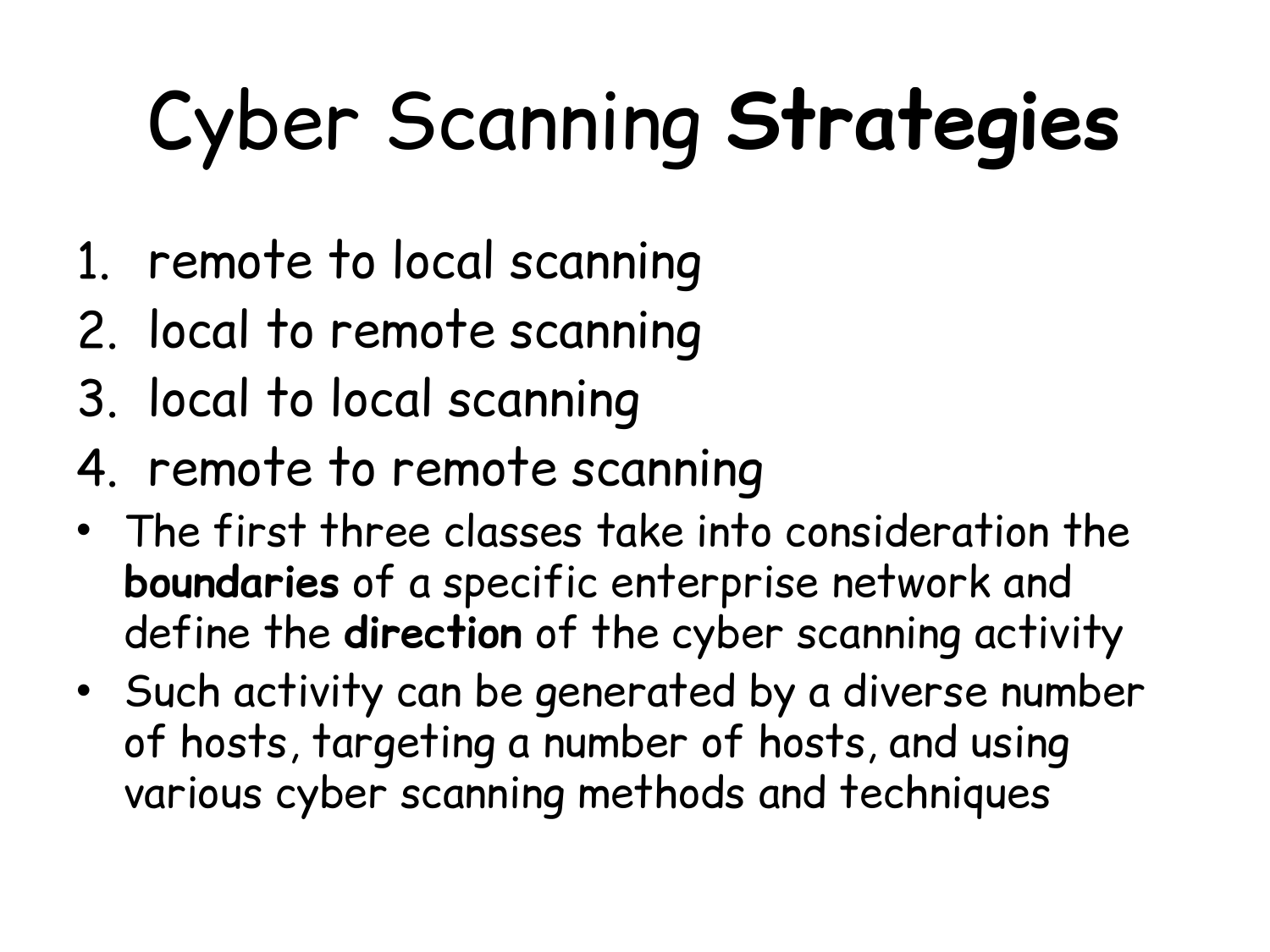

# Cyber Scanning Strategies
remote to local scanning
local to remote scanning
local to local scanning
remote to remote scanning
The first three classes take into consideration the boundaries of a specific enterprise network and define the direction of the cyber scanning activity
Such activity can be generated by a diverse number of hosts, targeting a number of hosts, and using various cyber scanning methods and techniques